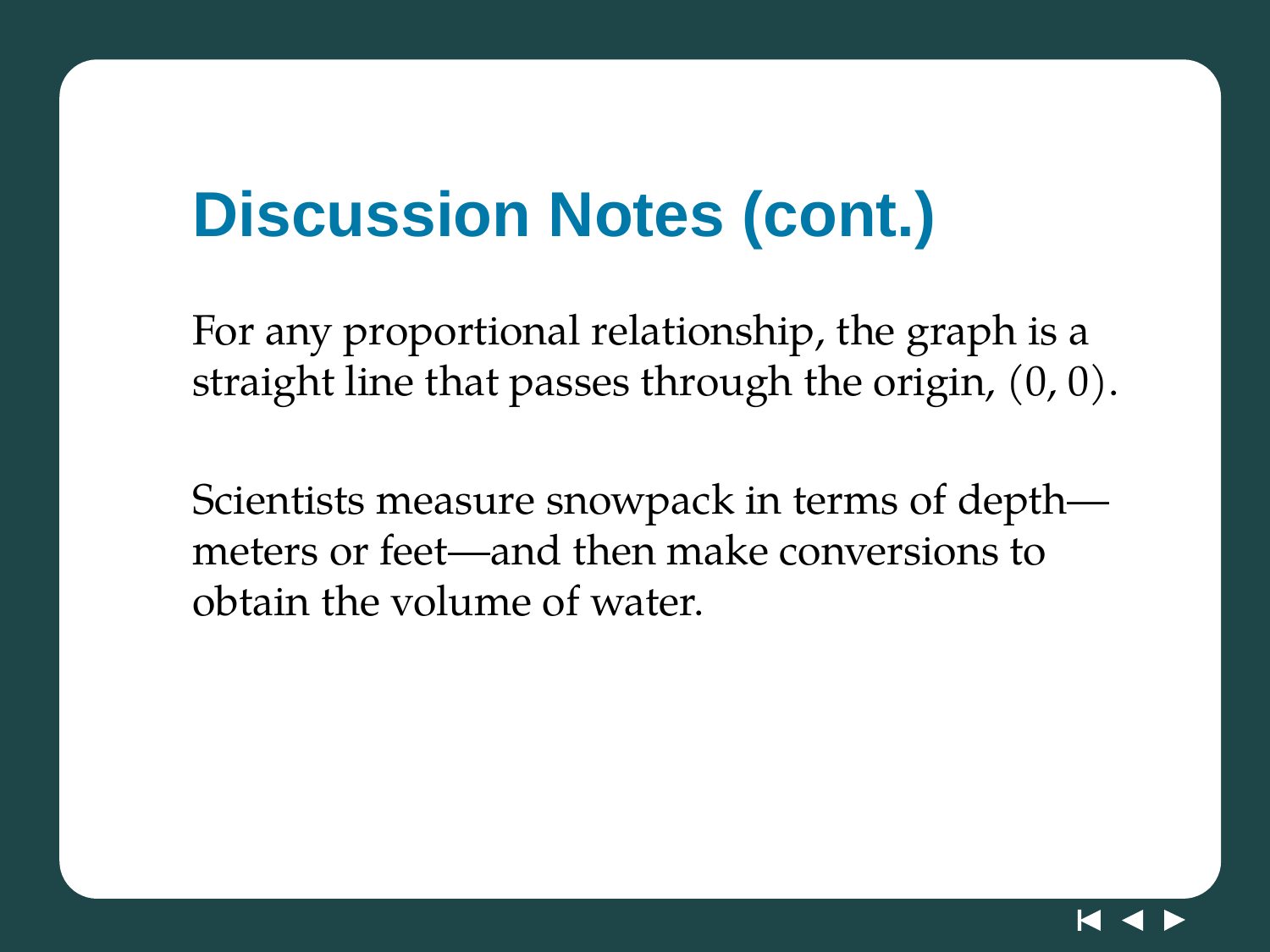

# Discussion Notes (cont.)
For any proportional relationship, the graph is a straight line that passes through the origin, (0, 0).

Scientists measure snowpack in terms of depth—meters or feet—and then make conversions to obtain the volume of water.